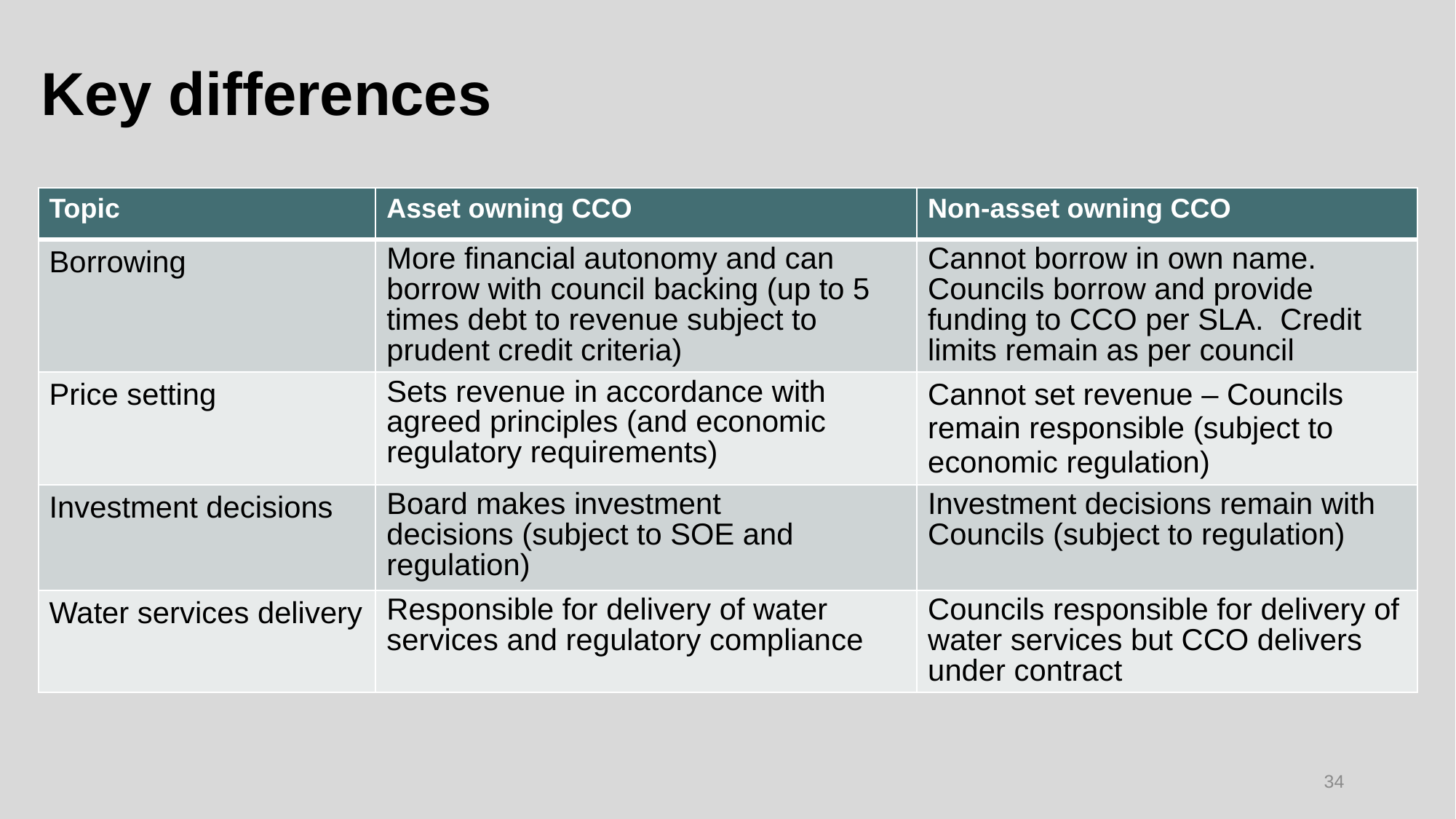

Key differences
| Topic | Asset owning CCO | Non-asset owning CCO |
| --- | --- | --- |
| Borrowing | More financial autonomy and can borrow with council backing (up to 5 times debt to revenue subject to prudent credit criteria) | Cannot borrow in own name. Councils borrow and provide funding to CCO per SLA. Credit limits remain as per council |
| Price setting | Sets revenue in accordance with agreed principles (and economic regulatory requirements) | Cannot set revenue – Councils remain responsible (subject to economic regulation) |
| Investment decisions | Board makes investment decisions (subject to SOE and regulation) | Investment decisions remain with Councils (subject to regulation) |
| Water services delivery | Responsible for delivery of water services and regulatory compliance | Councils responsible for delivery of water services but CCO delivers under contract |

34